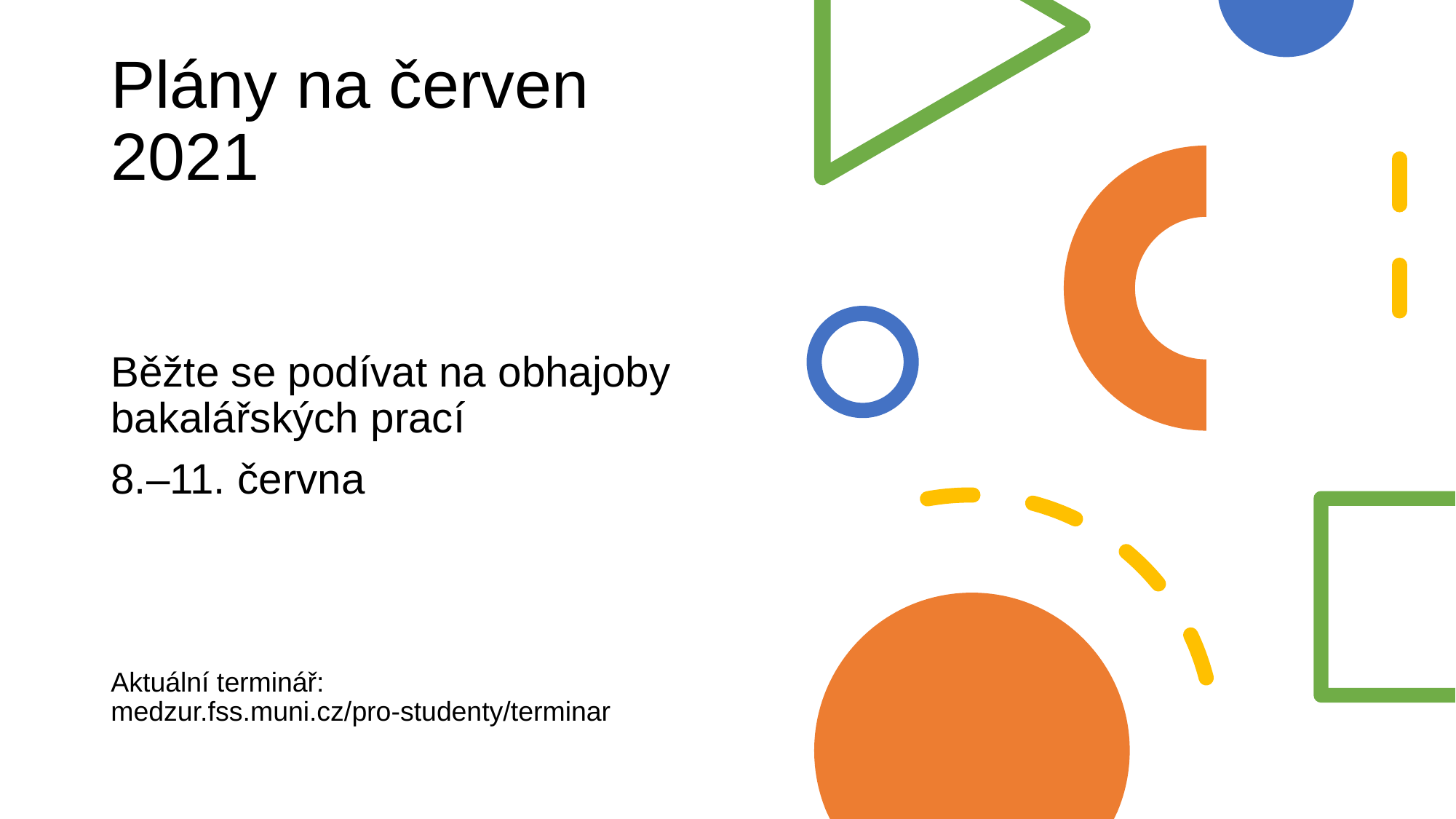

# Plány na červen 2021

Běžte se podívat na obhajoby bakalářských prací
8.–11. června

Aktuální terminář: medzur.fss.muni.cz/pro-studenty/terminar